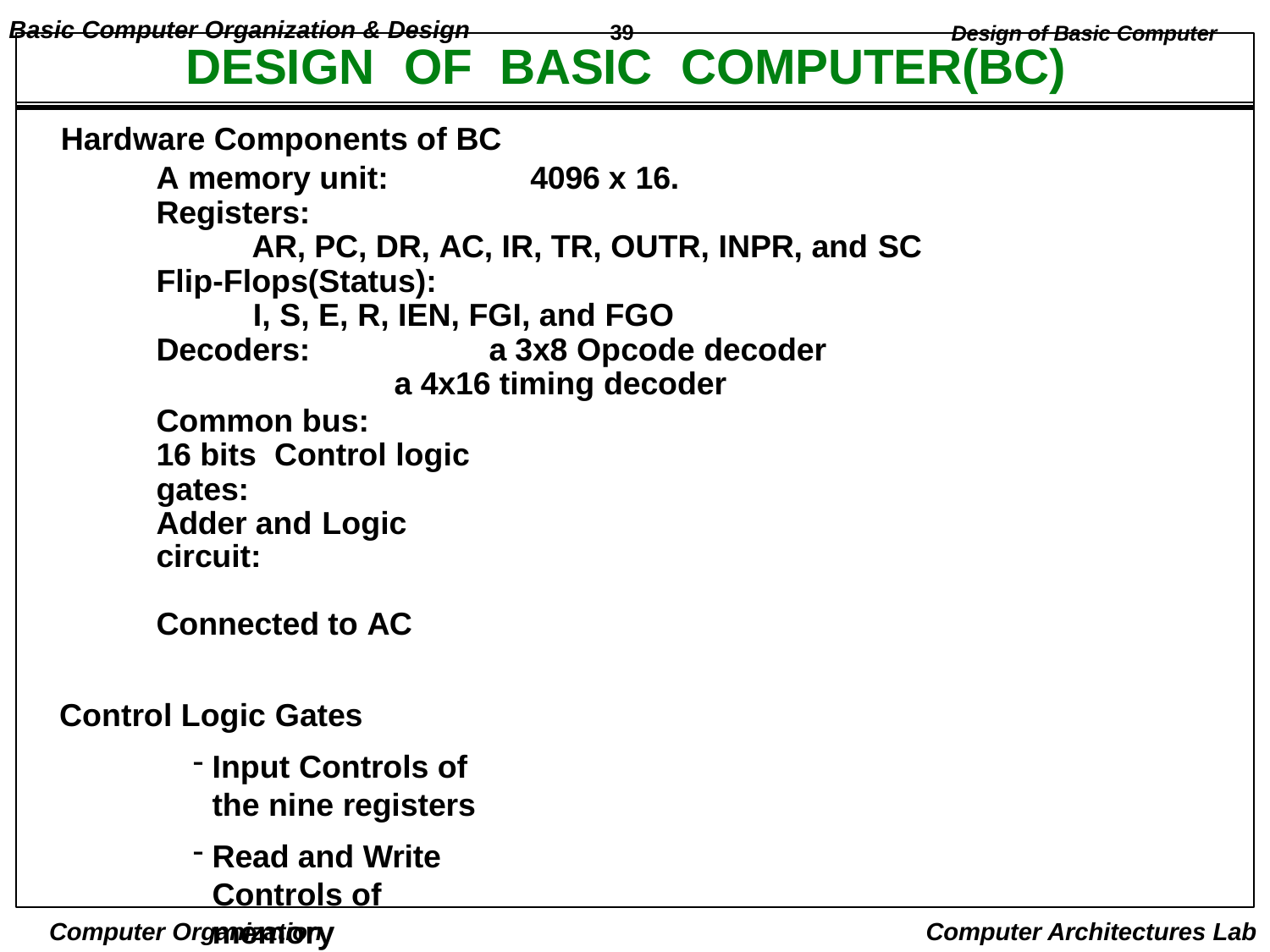

Basic Computer Organization & Design	39	Design of Basic Computer

# DESIGN	OF	BASIC	COMPUTER(BC)

Hardware Components of BC
A memory unit:	4096 x 16.
Registers:
AR, PC, DR, AC, IR, TR, OUTR, INPR, and SC
Flip-Flops(Status):
I, S, E, R, IEN, FGI, and FGO
Decoders:	a 3x8 Opcode decoder
a 4x16 timing decoder
Common bus:	16 bits  Control logic gates:
Adder and Logic circuit:	Connected to AC

Control Logic Gates
Input Controls of the nine registers
Read and Write Controls of memory
Set, Clear, or Complement Controls of the flip-flops
S2, S1, S0	Controls to select a register for the bus
AC, and Adder and Logic circuit
Computer Organization
Computer Architectures Lab